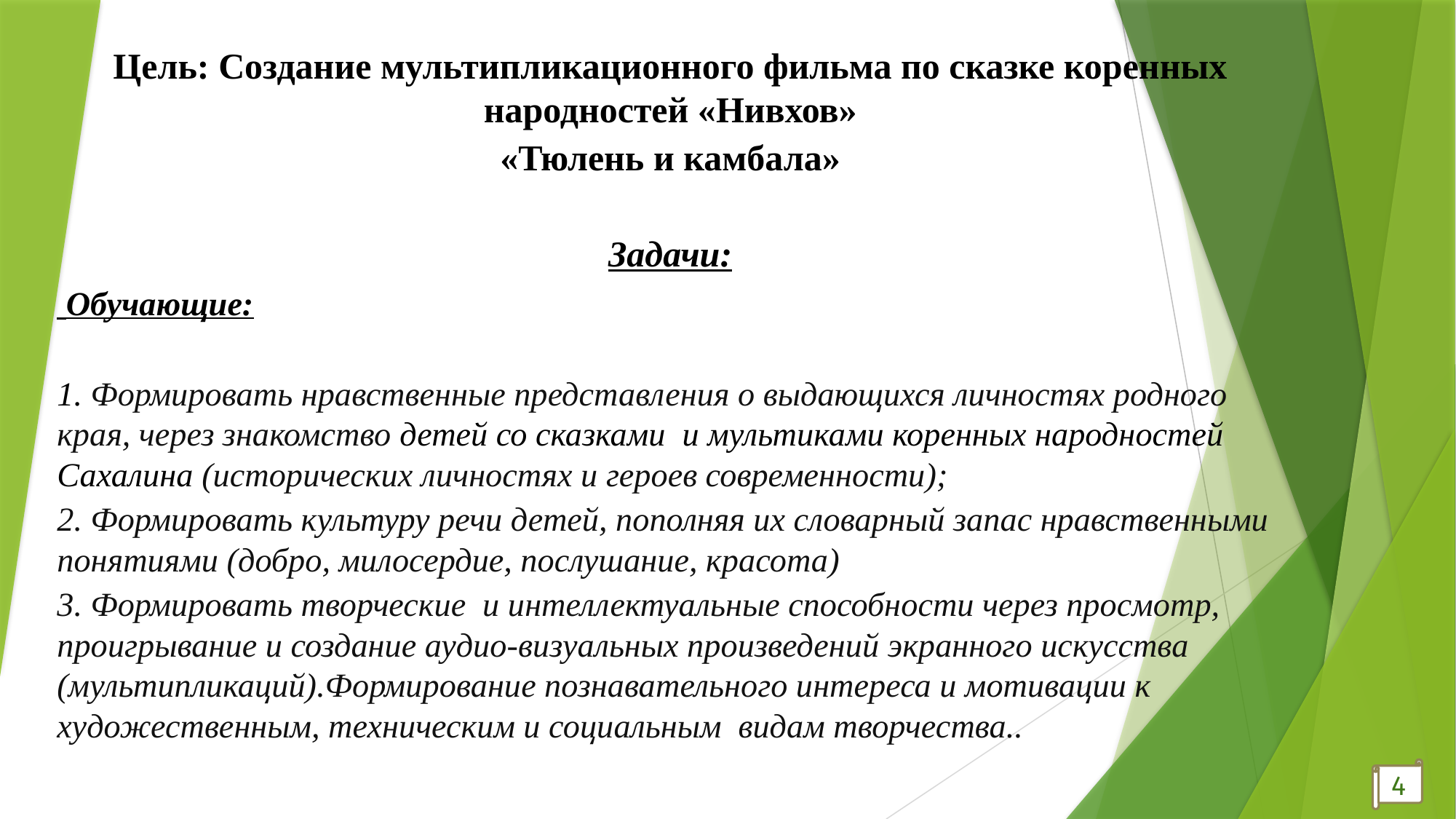

Цель: Создание мультипликационного фильма по сказке коренных народностей «Нивхов»
«Тюлень и камбала»

Задачи:
 Обучающие:

1. Формировать нравственные представления о выдающихся личностях родного края, через знакомство детей со сказками  и мультиками коренных народностей Сахалина (исторических личностях и героев современности);
2. Формировать культуру речи детей, пополняя их словарный запас нравственными понятиями (добро, милосердие, послушание, красота)
3. Формировать творческие  и интеллектуальные способности через просмотр, проигрывание и создание аудио-визуальных произведений экранного искусства (мультипликаций).Формирование познавательного интереса и мотивации к художественным, техническим и социальным  видам творчества..

4